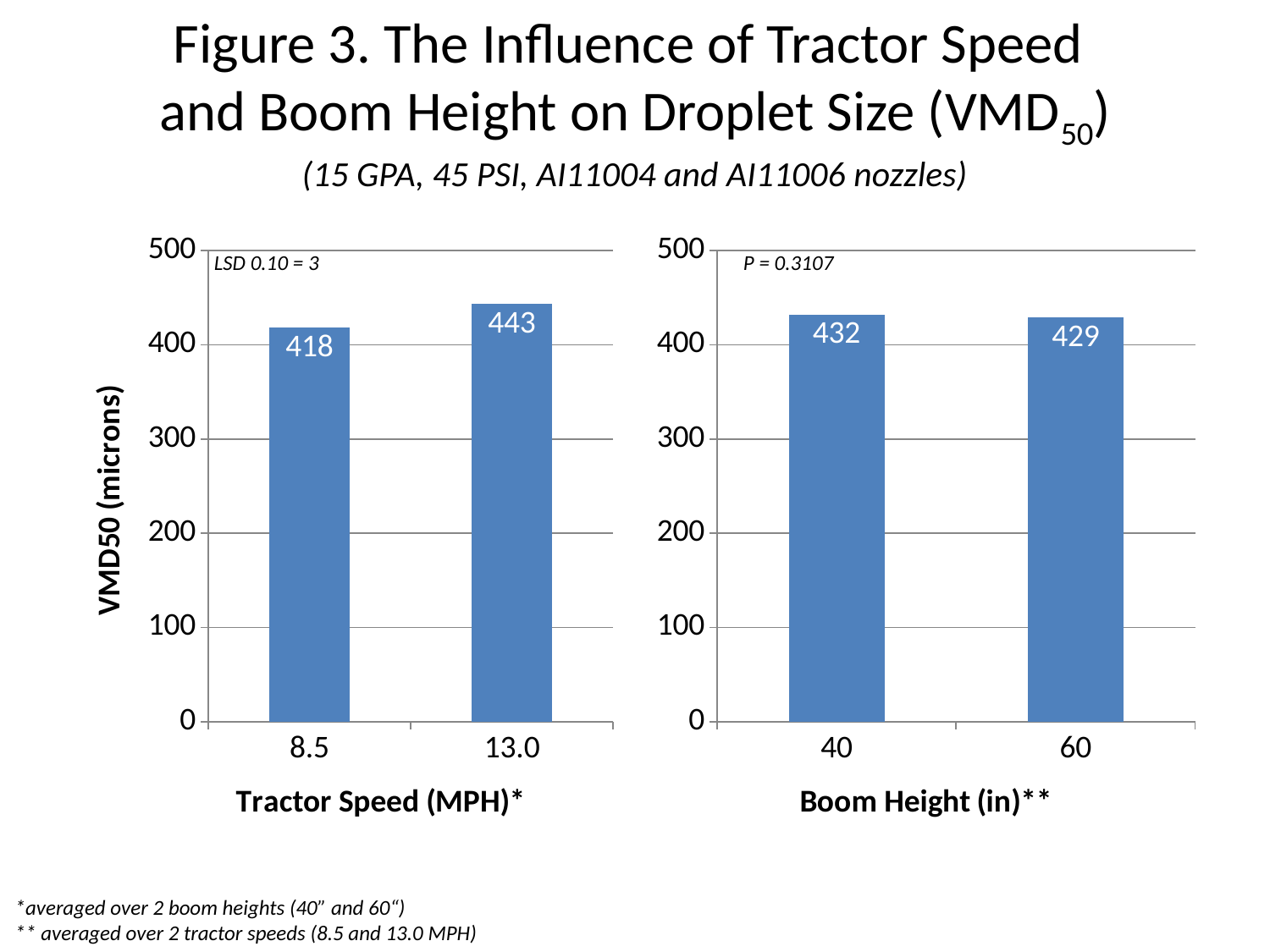

# Figure 3. The Influence of Tractor Speed and Boom Height on Droplet Size (VMD50) (15 GPA, 45 PSI, AI11004 and AI11006 nozzles)

### Chart

| Category | Speed (MPH) |
|---|---|
| 8.5 | 418.0 |
| 13 | 443.0 |

### Chart

| Category | Series 1 |
|---|---|
| 40 | 432.0 |
| 60 | 429.0 |
LSD 0.10 = 3
P = 0.3107
*averaged over 2 boom heights (40” and 60“)
** averaged over 2 tractor speeds (8.5 and 13.0 MPH)